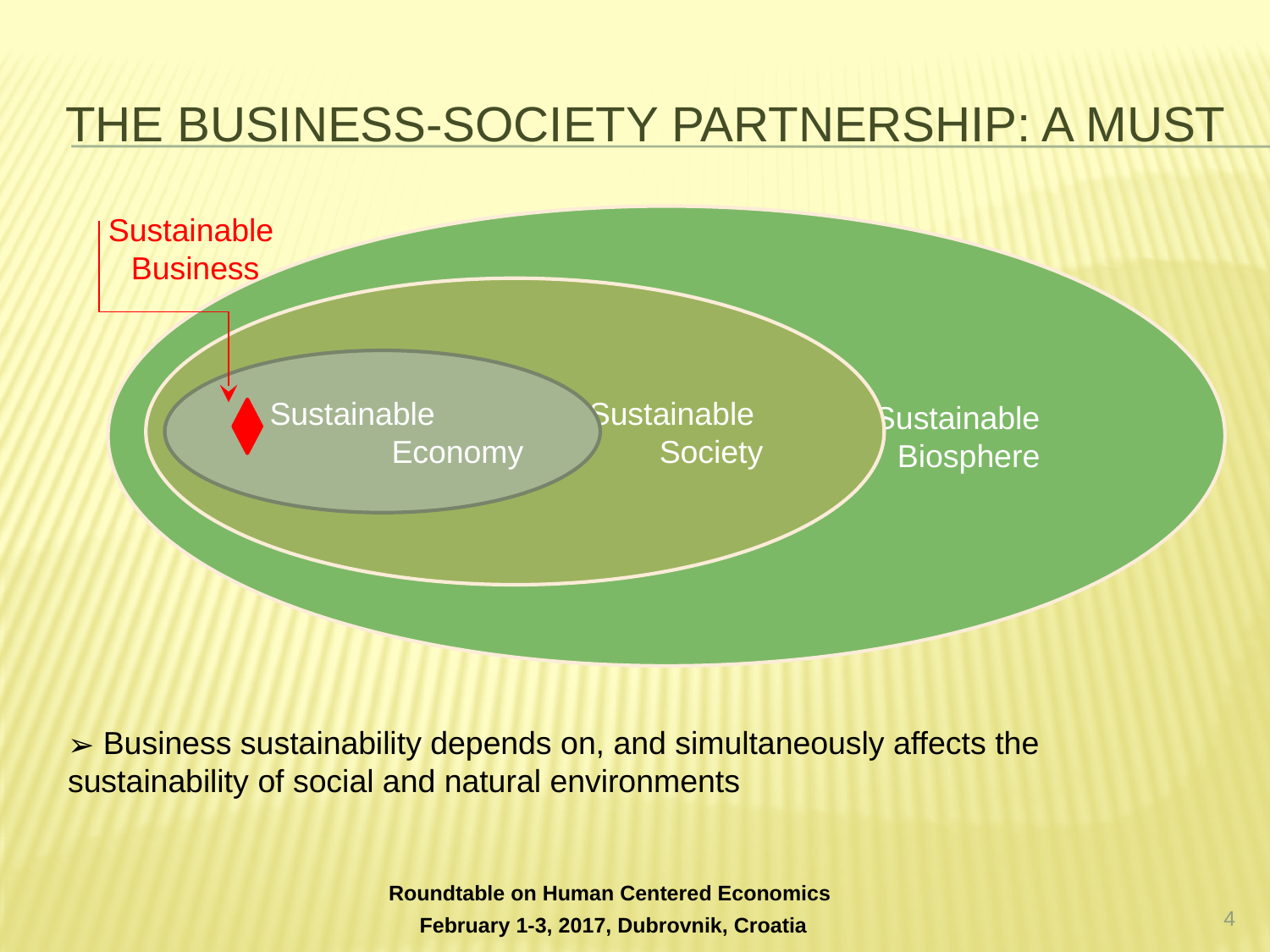

# THE BUSINESS-SOCIETY PARTNERSHIP: A MUST
				Sustainable
	Biosphere
Sustainable
 Business
		     Sustainable  Society
Sustainable 	Economy

 Business sustainability depends on, and simultaneously affects the sustainability of social and natural environments
4